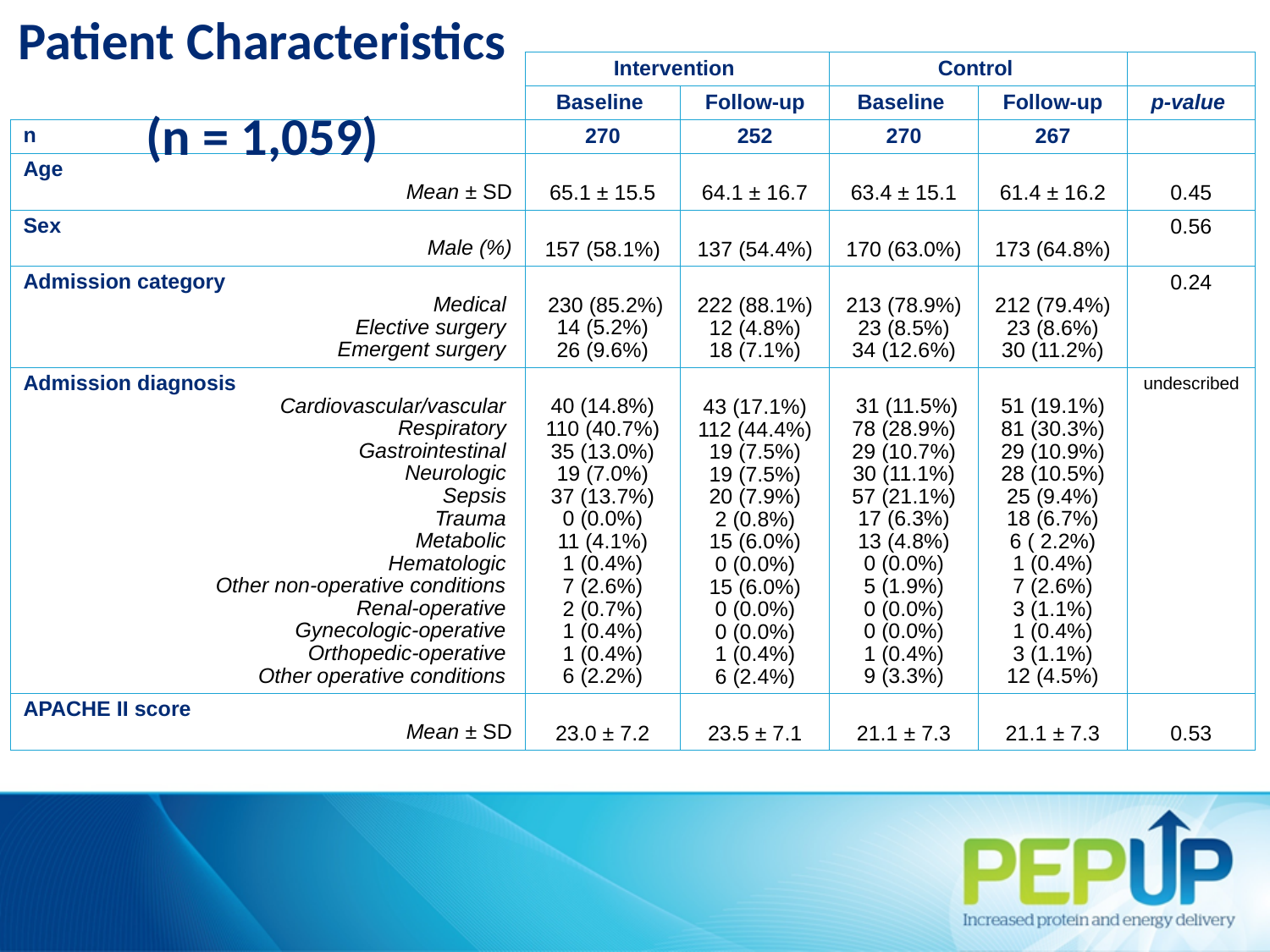

# Patient Characteristics (n = 1,059)
|  | Intervention |  | Control |  |  |
| --- | --- | --- | --- | --- | --- |
|  | Baseline | Follow-up | Baseline | Follow-up | p-value |
| n | 270 | 252 | 270 | 267 |  |
| Age Mean ± SD | 65.1 ± 15.5 | 64.1 ± 16.7 | 63.4 ± 15.1 | 61.4 ± 16.2 | 0.45 |
| Sex Male (%) | 157 (58.1%) | 137 (54.4%) | 170 (63.0%) | 173 (64.8%) | 0.56 |
| Admission category Medical Elective surgery Emergent surgery | 230 (85.2%) 14 (5.2%) 26 (9.6%) | 222 (88.1%) 12 (4.8%) 18 (7.1%) | 213 (78.9%) 23 (8.5%) 34 (12.6%) | 212 (79.4%) 23 (8.6%) 30 (11.2%) | 0.24 |
| Admission diagnosis Cardiovascular/vascular Respiratory Gastrointestinal Neurologic Sepsis Trauma Metabolic Hematologic Other non-operative conditions Renal-operative Gynecologic-operative Orthopedic-operative Other operative conditions | 40 (14.8%) 110 (40.7%) 35 (13.0%) 19 (7.0%) 37 (13.7%) 0 (0.0%) 11 (4.1%) 1 (0.4%) 7 (2.6%) 2 (0.7%) 1 (0.4%) 1 (0.4%) 6 (2.2%) | 43 (17.1%) 112 (44.4%) 19 (7.5%) 19 (7.5%) 20 (7.9%) 2 (0.8%) 15 (6.0%) 0 (0.0%) 15 (6.0%) 0 (0.0%) 0 (0.0%) 1 (0.4%) 6 (2.4%) | 31 (11.5%) 78 (28.9%) 29 (10.7%) 30 (11.1%) 57 (21.1%) 17 (6.3%) 13 (4.8%) 0 (0.0%) 5 (1.9%) 0 (0.0%) 0 (0.0%) 1 (0.4%) 9 (3.3%) | 51 (19.1%) 81 (30.3%) 29 (10.9%) 28 (10.5%) 25 (9.4%) 18 (6.7%) 6 ( 2.2%) 1 (0.4%) 7 (2.6%) 3 (1.1%) 1 (0.4%) 3 (1.1%) 12 (4.5%) | undescribed |
| APACHE II score Mean ± SD | 23.0 ± 7.2 | 23.5 ± 7.1 | 21.1 ± 7.3 | 21.1 ± 7.3 | 0.53 |